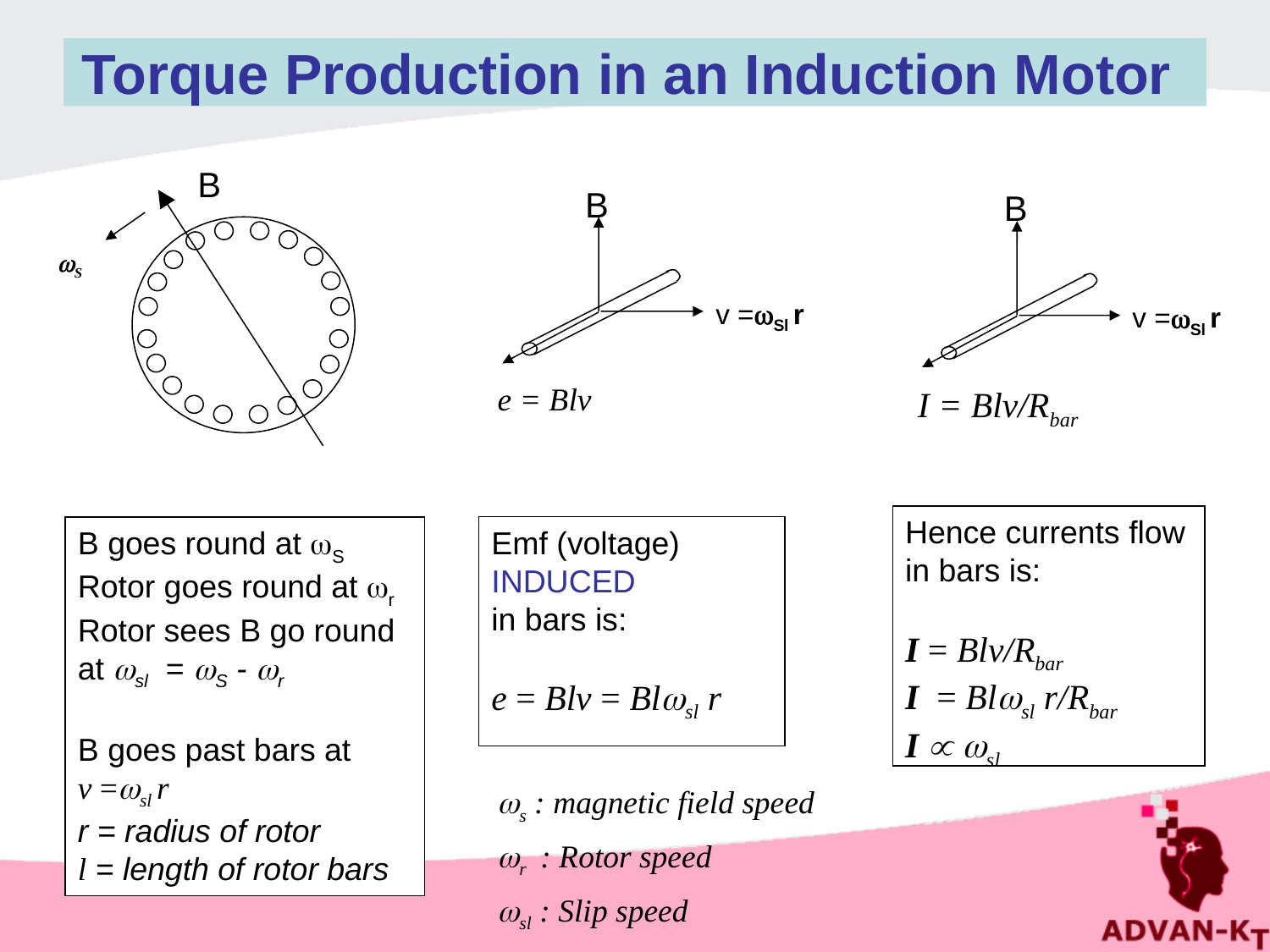

# Torque Production in an Induction Motor
B

ωS
B

v =ωSl r

e = Blv
B

v =ωSl r

I = Blv/Rbar
Hence currents flow in bars is:

I = Blv/Rbar
I  = Blωsl r/Rbar
I ∝ ωsl

Emf (voltage) INDUCED
in bars is:

e = Blv = Blωsl r

B goes round at ωS
Rotor goes round at ωr
Rotor sees B go round at ωsl  = ωS - ωr

B goes past bars at      v =ωsl r
r = radius of rotor
l = length of rotor bars
ωs : magnetic field speed
ωr   : Rotor speed
ωsl : Slip speed